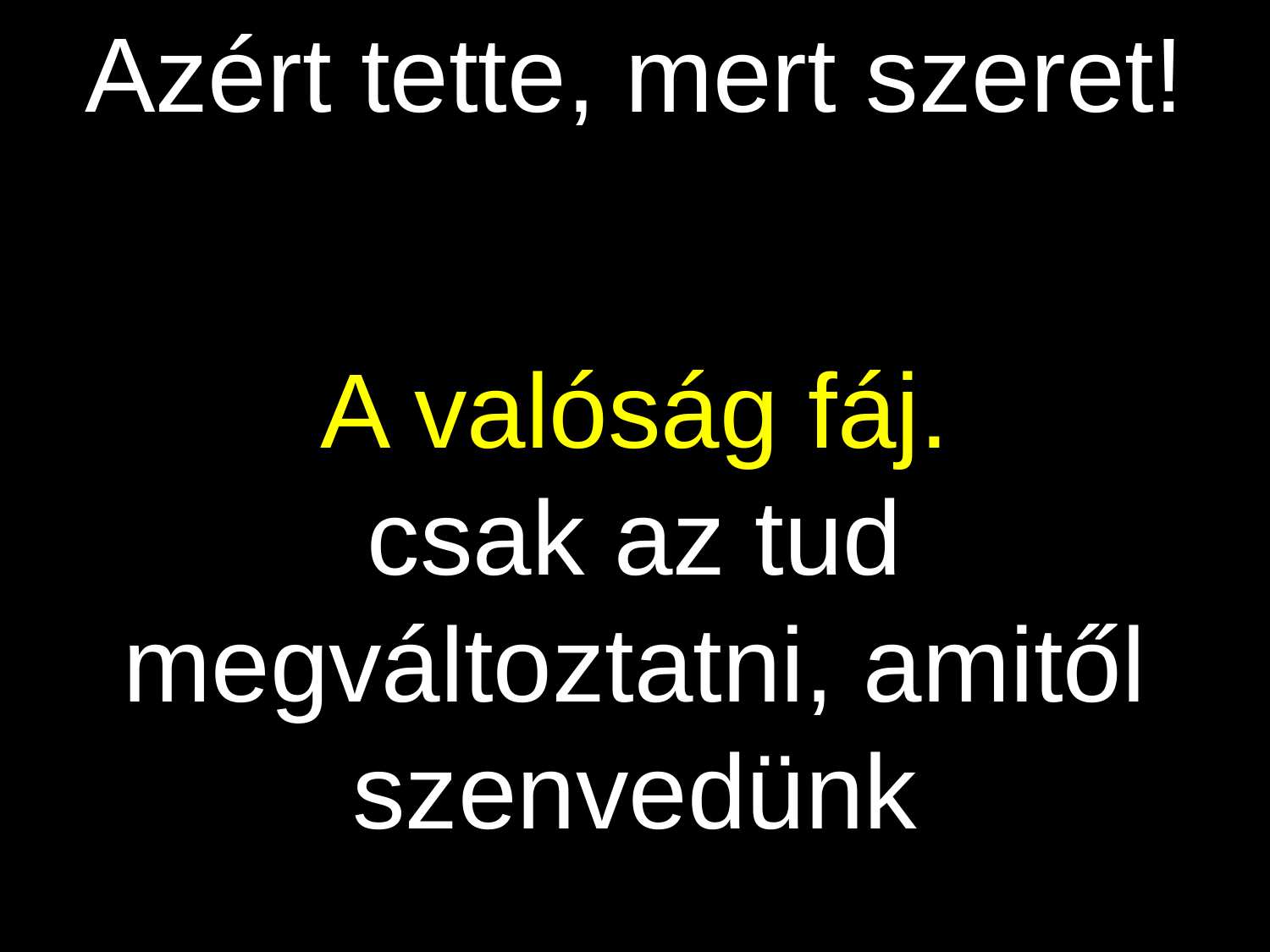

Azért tette, mert szeret!
A valóság fáj.
csak az tud megváltoztatni, amitől szenvedünk